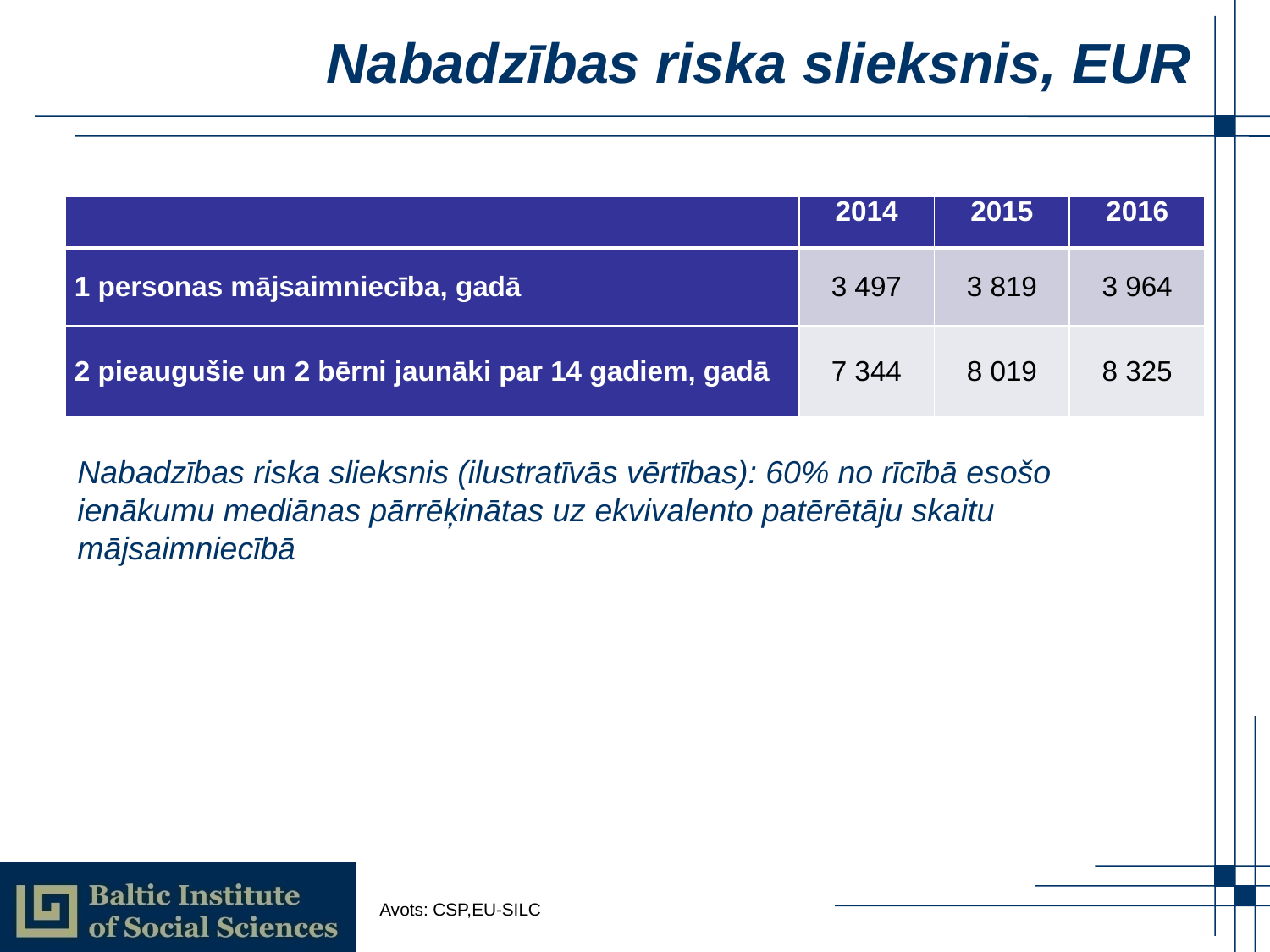

# Nabadzības riska slieksnis, EUR
|  | 2014 | 2015 | 2016 |
| --- | --- | --- | --- |
| 1 personas mājsaimniecība, gadā | 3 497 | 3 819 | 3 964 |
| 2 pieaugušie un 2 bērni jaunāki par 14 gadiem, gadā | 7 344 | 8 019 | 8 325 |
Nabadzības riska slieksnis (ilustratīvās vērtības): 60% no rīcībā esošo ienākumu mediānas pārrēķinātas uz ekvivalento patērētāju skaitu mājsaimniecībā
Avots: CSP,EU-SILC